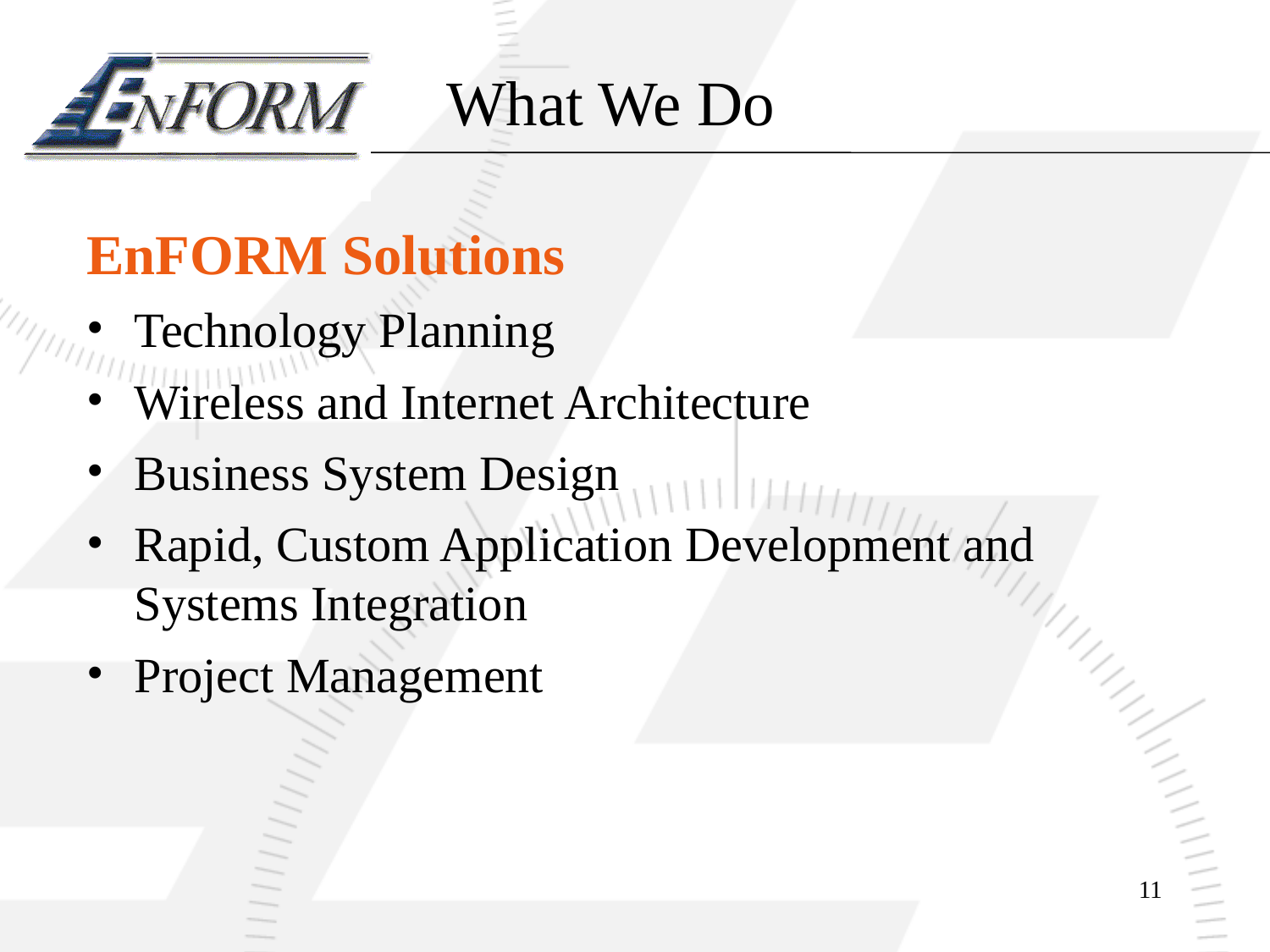

# What We Do
EnFORM Solutions
Technology Planning
Wireless and Internet Architecture
Business System Design
Rapid, Custom Application Development and Systems Integration
Project Management
11